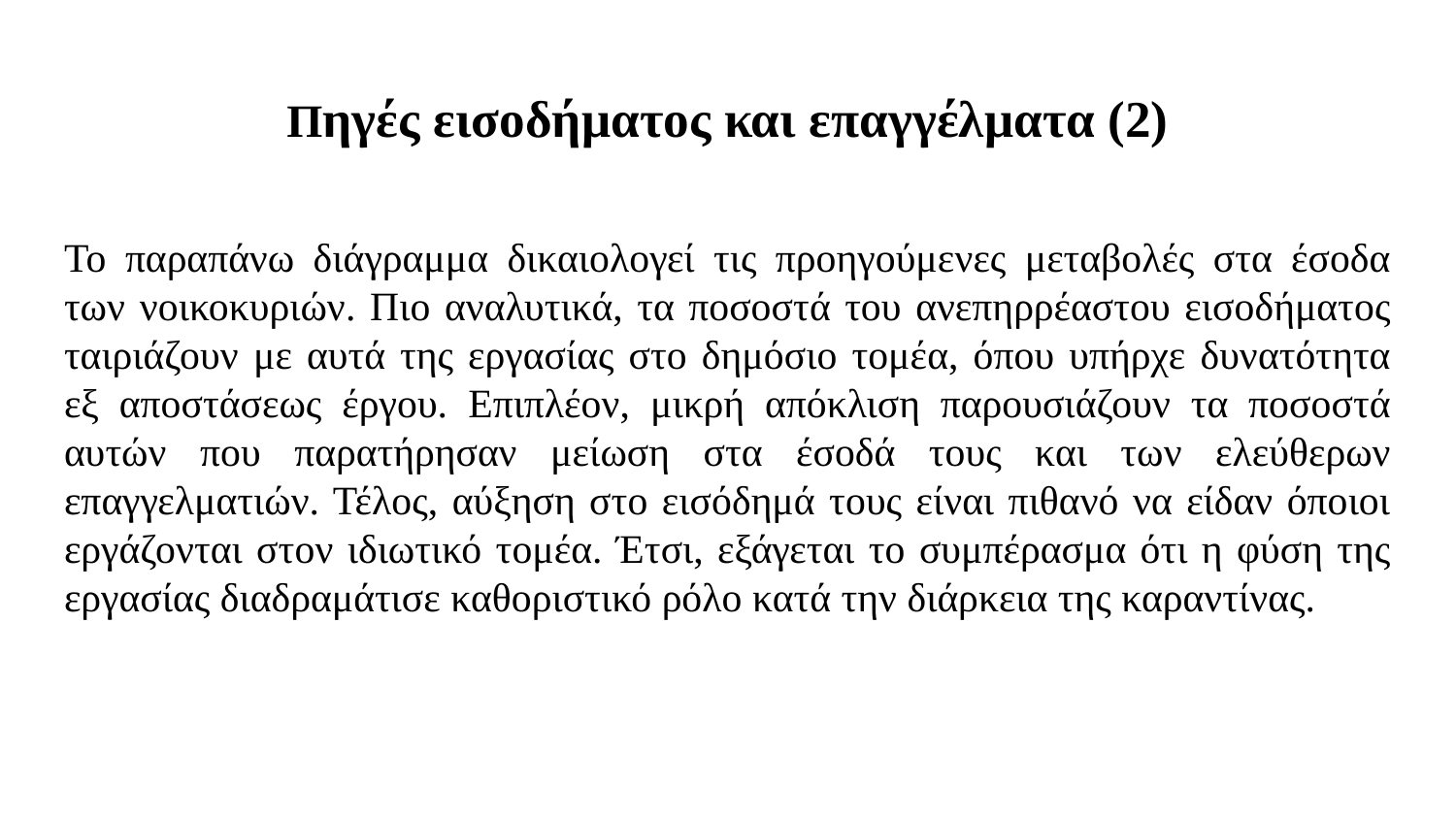

# Πηγές εισοδήματος και επαγγέλματα (2)
Το παραπάνω διάγραμμα δικαιολογεί τις προηγούμενες μεταβολές στα έσοδα των νοικοκυριών. Πιο αναλυτικά, τα ποσοστά του ανεπηρρέαστου εισοδήματος ταιριάζουν με αυτά της εργασίας στο δημόσιο τομέα, όπου υπήρχε δυνατότητα εξ αποστάσεως έργου. Επιπλέον, μικρή απόκλιση παρουσιάζουν τα ποσοστά αυτών που παρατήρησαν μείωση στα έσοδά τους και των ελεύθερων επαγγελματιών. Τέλος, αύξηση στο εισόδημά τους είναι πιθανό να είδαν όποιοι εργάζονται στον ιδιωτικό τομέα. Έτσι, εξάγεται το συμπέρασμα ότι η φύση της εργασίας διαδραμάτισε καθοριστικό ρόλο κατά την διάρκεια της καραντίνας.